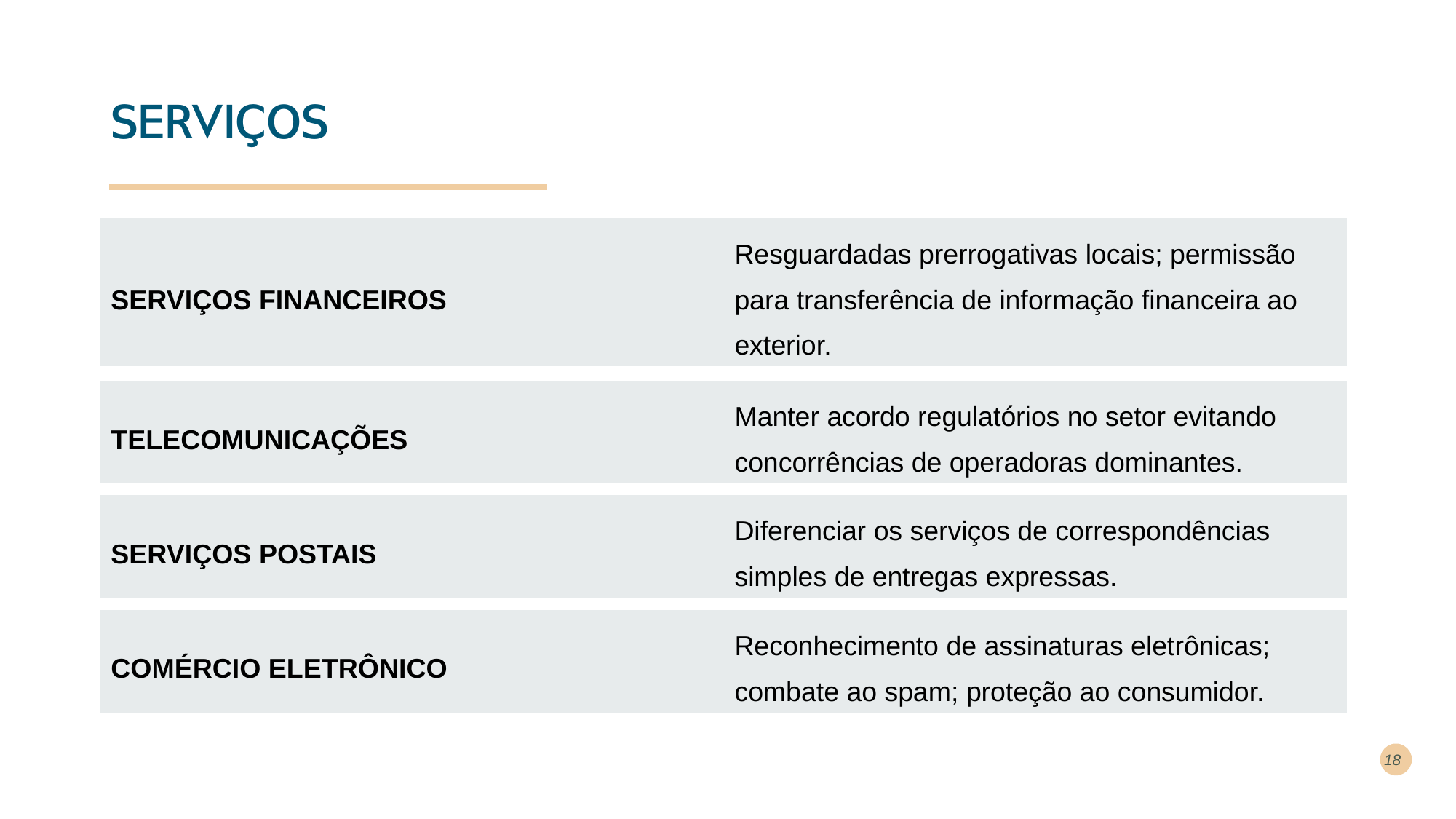

# SERVIÇOS

| SERVIÇOS FINANCEIROS | Resguardadas prerrogativas locais; permissão para transferência de informação financeira ao exterior. |
| --- | --- |
| TELECOMUNICAÇÕES | Manter acordo regulatórios no setor evitando concorrências de operadoras dominantes. |
| --- | --- |
| SERVIÇOS POSTAIS | Diferenciar os serviços de correspondências simples de entregas expressas. |
| --- | --- |
| COMÉRCIO ELETRÔNICO | Reconhecimento de assinaturas eletrônicas; combate ao spam; proteção ao consumidor. |
| --- | --- |
18